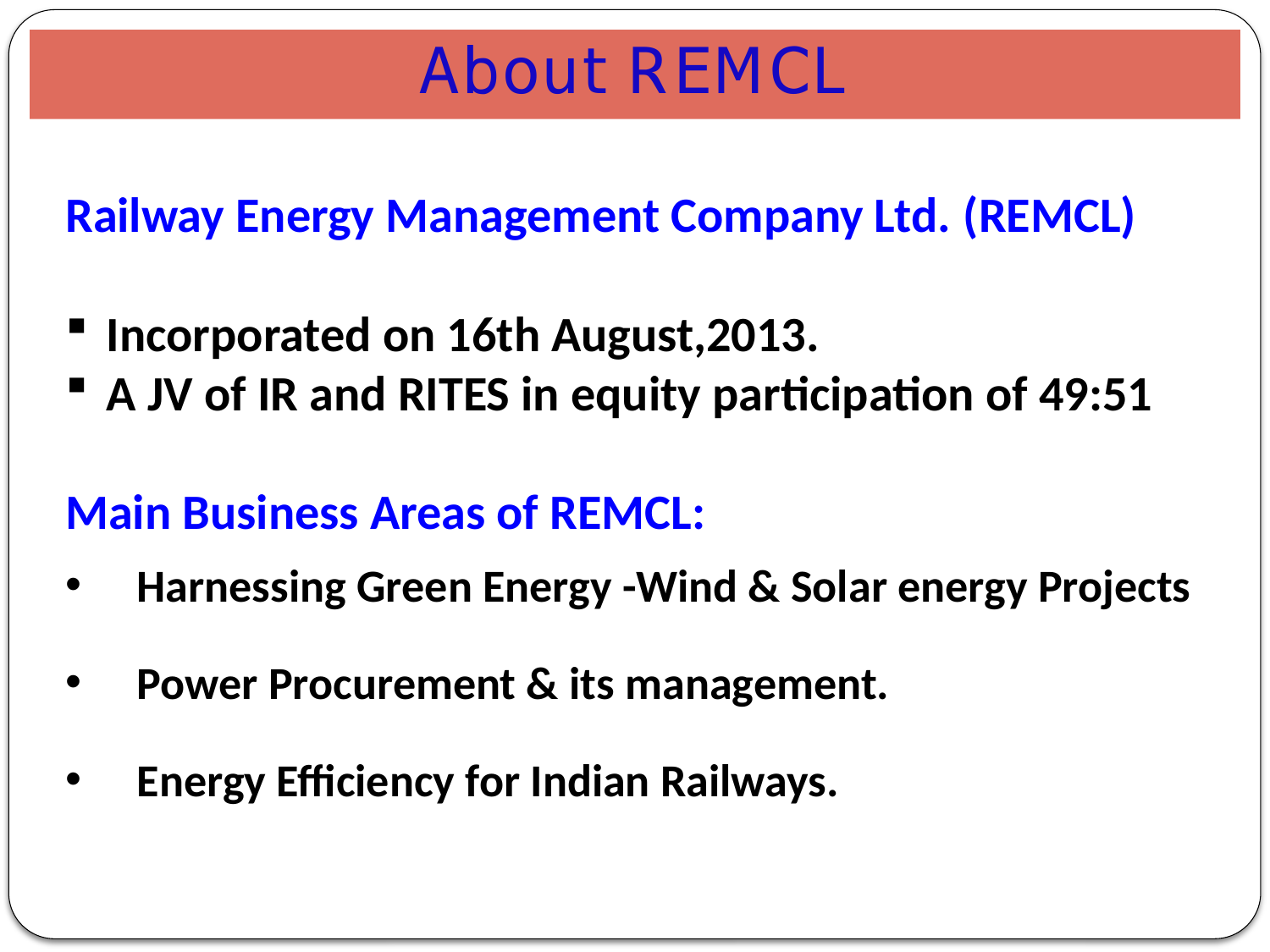

# About REMCL
Railway Energy Management Company Ltd. (REMCL)

 Incorporated on 16th August,2013.
 A JV of IR and RITES in equity participation of 49:51

Main Business Areas of REMCL:

Harnessing Green Energy -Wind & Solar energy Projects

Power Procurement & its management.

Energy Efficiency for Indian Railways.